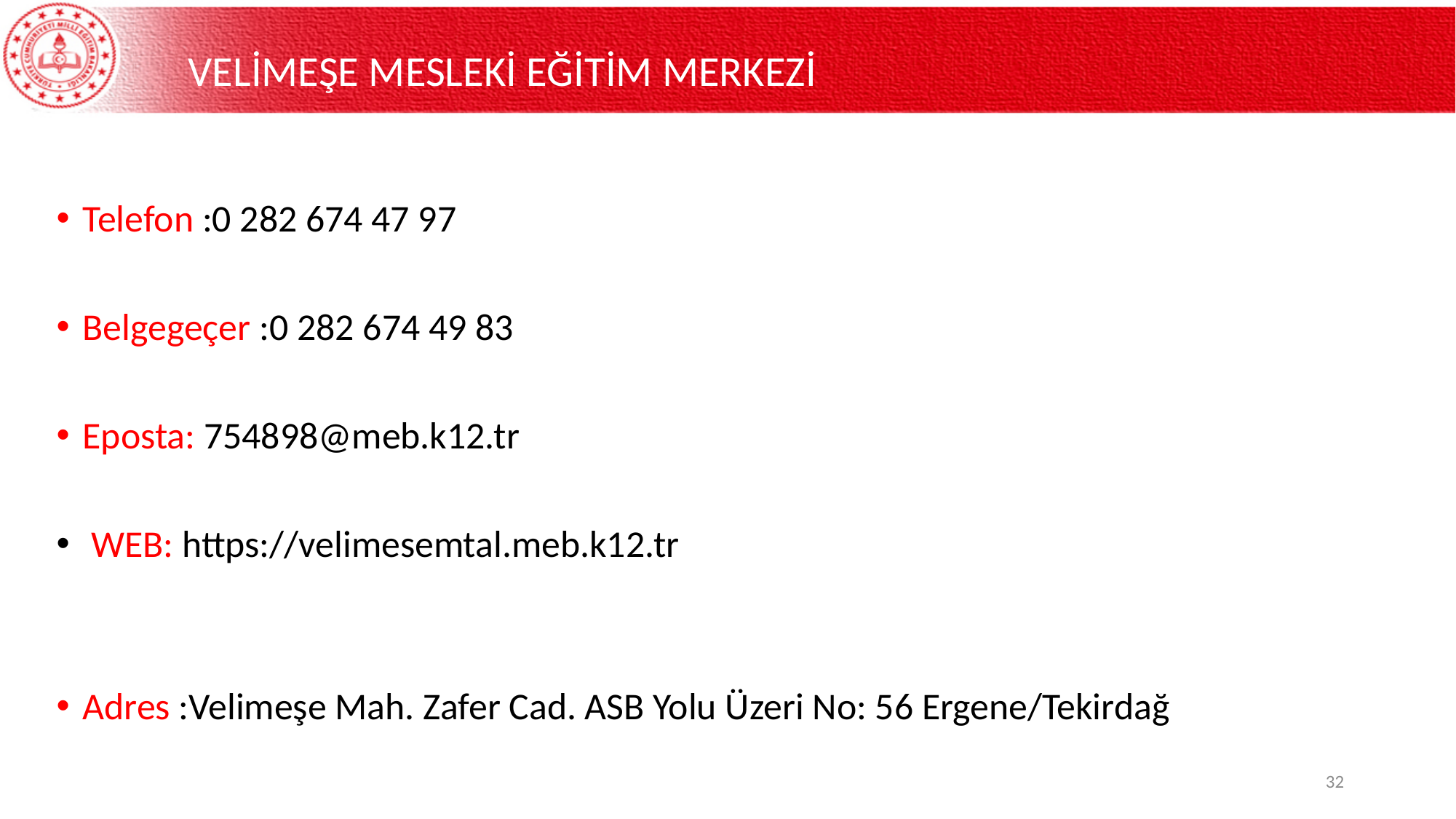

# VELİMEŞE MESLEKİ EĞİTİM MERKEZİ
Telefon :0 282 674 47 97

Belgegeçer :0 282 674 49 83

Eposta: 754898@meb.k12.tr

 WEB: https://velimesemtal.meb.k12.tr

Adres :Velimeşe Mah. Zafer Cad. ASB Yolu Üzeri No: 56 Ergene/Tekirdağ
32